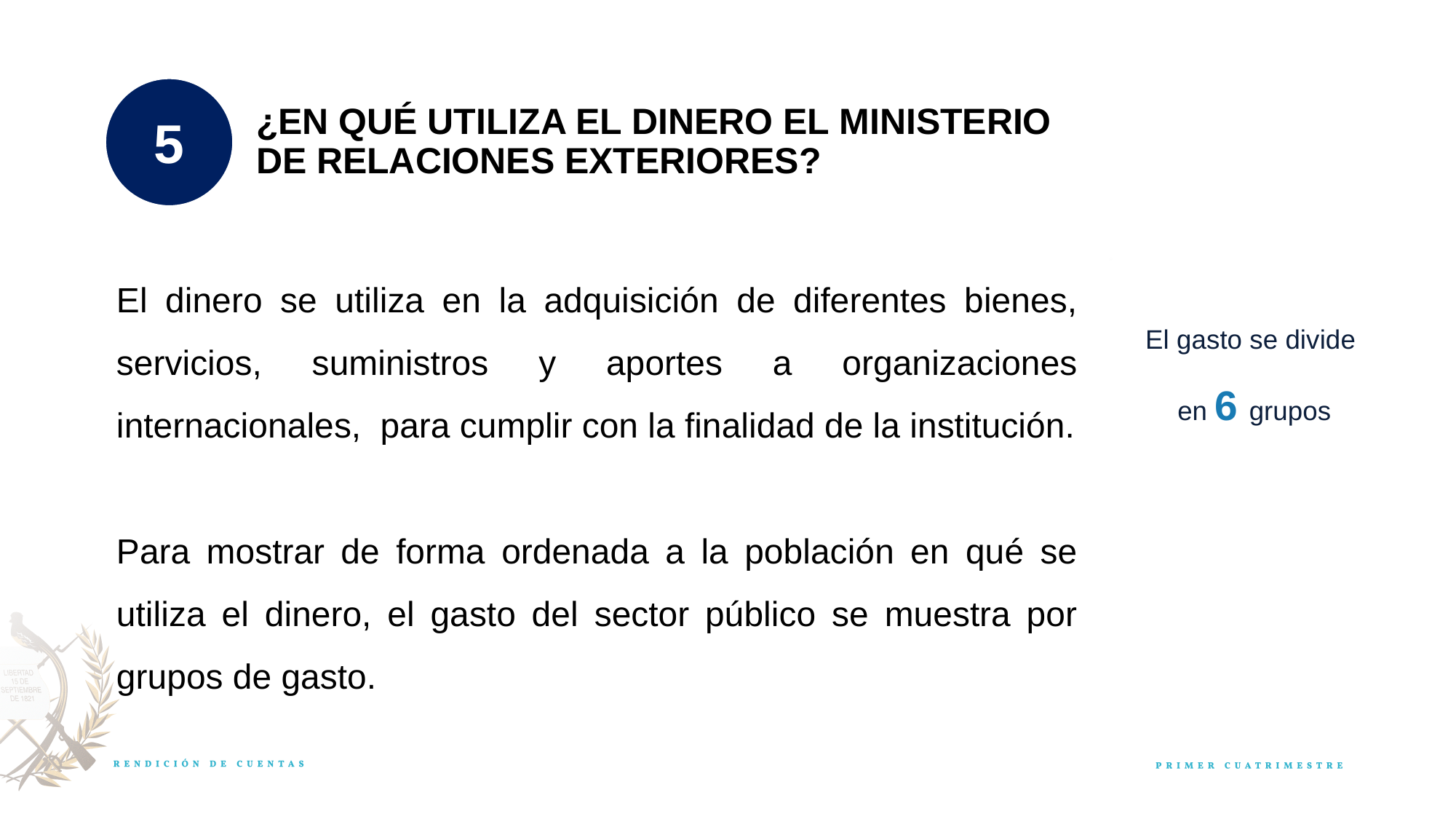

¿EN QUÉ UTILIZA EL DINERO EL MINISTERIO
DE RELACIONES EXTERIORES?
5
El dinero se utiliza en la adquisición de diferentes bienes, servicios, suministros y aportes a organizaciones internacionales,  para cumplir con la finalidad de la institución.

Para mostrar de forma ordenada a la población en qué se utiliza el dinero, el gasto del sector público se muestra por grupos de gasto.
El gasto se divide
en 6 grupos